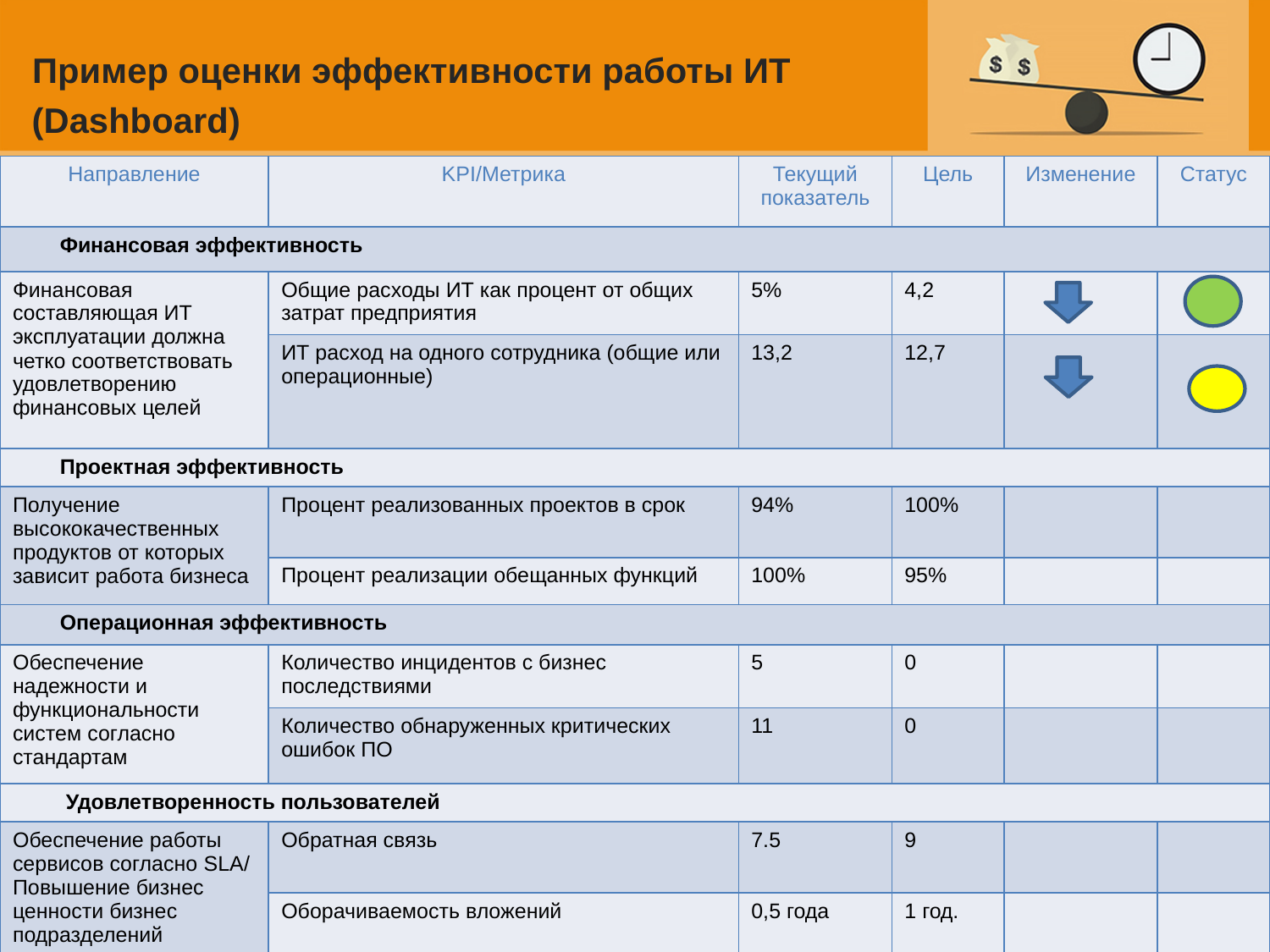

# Пример оценки эффективности работы ИТ (Dashboard)
| Направление | KPI/Метрика | Текущий показатель | Цель | Изменение | Статус |
| --- | --- | --- | --- | --- | --- |
| Финансовая эффективность |  |  |  |  |  |
| Финансовая составляющая ИТ эксплуатации должна четко соответствовать удовлетворению финансовых целей | Общие расходы ИТ как процент от общих затрат предприятия | 5% | 4,2 |  |  |
|  | ИТ расход на одного сотрудника (общие или операционные) | 13,2 | 12,7 |  |  |
| Проектная эффективность |  |  |  |  |  |
| Получение высококачественных продуктов от которых зависит работа бизнеса | Процент реализованных проектов в срок | 94% | 100% |  |  |
|  | Процент реализации обещанных функций | 100% | 95% |  |  |
| Операционная эффективность |  |  |  |  |  |
| Обеспечение надежности и функциональности систем согласно стандартам | Количество инцидентов с бизнес последствиями | 5 | 0 |  |  |
|  | Количество обнаруженных критических ошибок ПО | 11 | 0 |  |  |
| Удовлетворенность пользователей |  |  |  |  |  |
| Обеспечение работы сервисов согласно SLA/ Повышение бизнес ценности бизнес подразделений | Обратная связь | 7.5 | 9 |  |  |
|  | Оборачиваемость вложений | 0,5 года | 1 год. |  |  |
Центр затрат